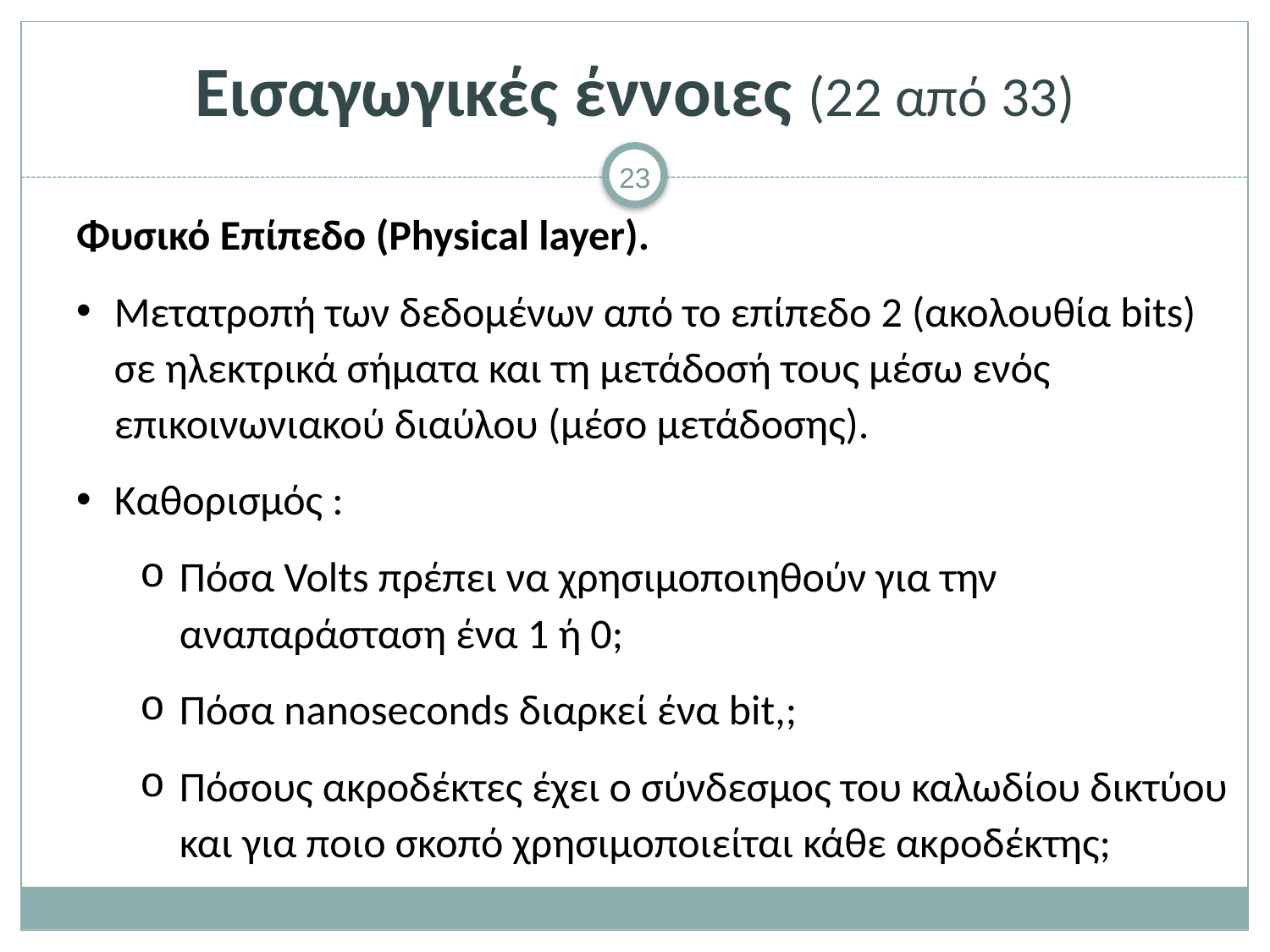

# Εισαγωγικές έννοιες (22 από 33)
Φυσικό Επίπεδο (Physical layer).
Μετατροπή των δεδομένων από το επίπεδο 2 (ακολουθία bits) σε ηλεκτρικά σήματα και τη μετάδοσή τους μέσω ενός επικοινωνιακού διαύλου (μέσο μετάδοσης).
Καθορισμός :
Πόσα Volts πρέπει να χρησιμοποιηθούν για την αναπαράσταση ένα 1 ή 0;
Πόσα nanoseconds διαρκεί ένα bit,;
Πόσους ακροδέκτες έχει ο σύνδεσμος του καλωδίου δικτύου και για ποιο σκοπό χρησιμοποιείται κάθε ακροδέκτης;